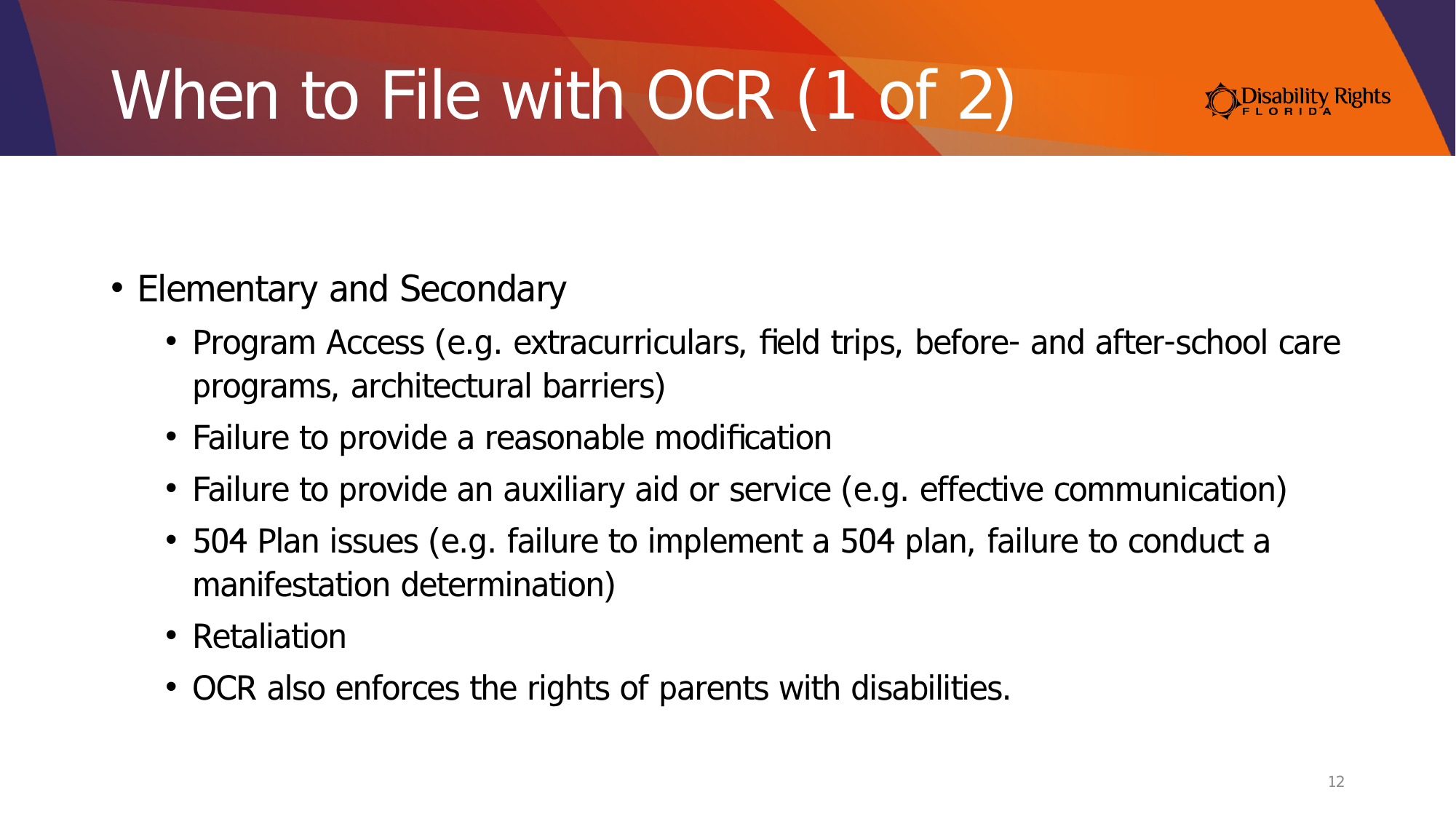

# When to File with OCR (1 of 2)

Elementary and Secondary
Program Access (e.g. extracurriculars, field trips, before- and after-school care programs, architectural barriers)
Failure to provide a reasonable modification
Failure to provide an auxiliary aid or service (e.g. effective communication)
504 Plan issues (e.g. failure to implement a 504 plan, failure to conduct a manifestation determination)
Retaliation
OCR also enforces the rights of parents with disabilities.

12